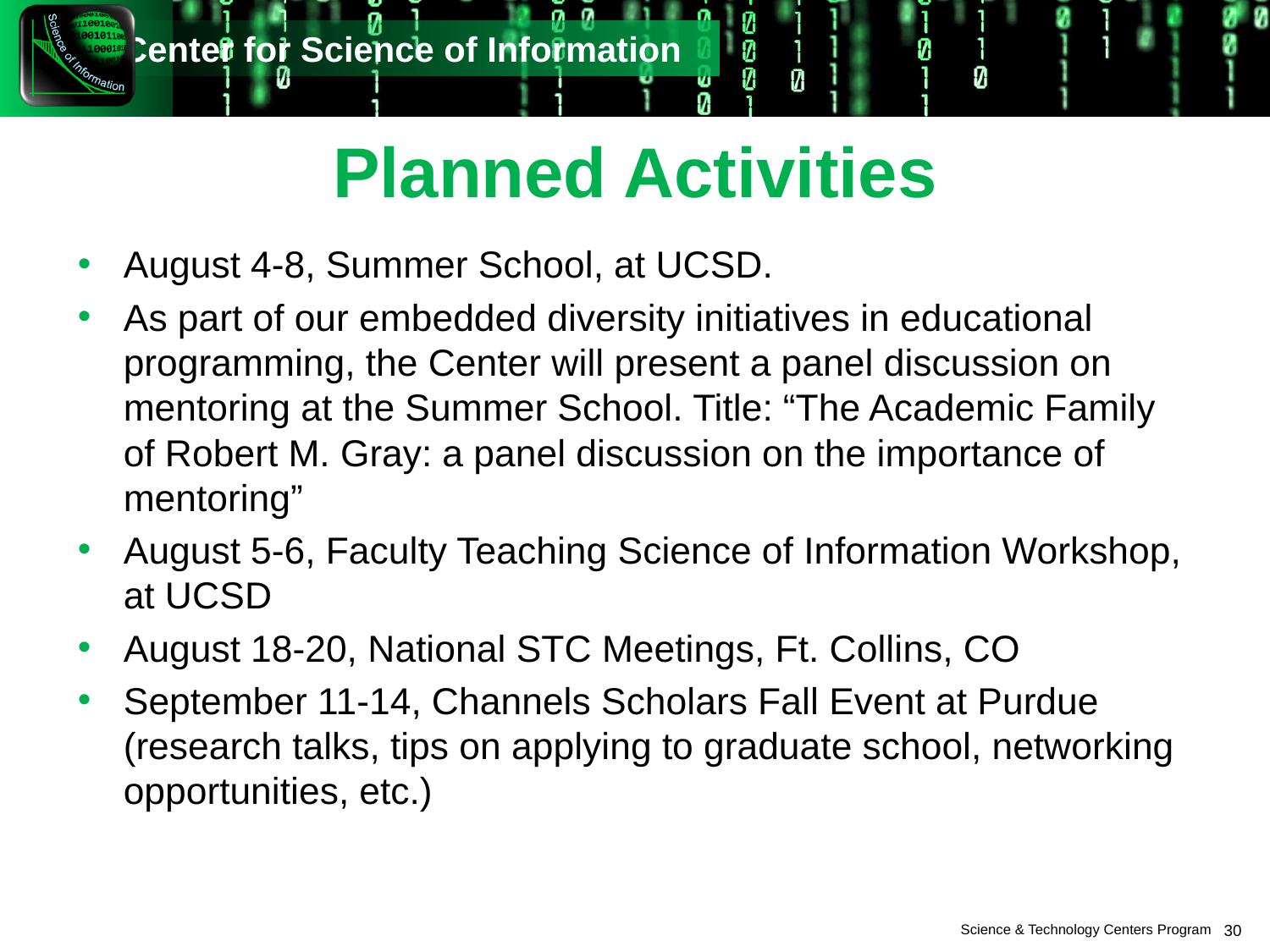

# Planned Activities
August 4-8, Summer School, at UCSD.
As part of our embedded diversity initiatives in educational programming, the Center will present a panel discussion on mentoring at the Summer School. Title: “The Academic Family of Robert M. Gray: a panel discussion on the importance of mentoring”
August 5-6, Faculty Teaching Science of Information Workshop, at UCSD
August 18-20, National STC Meetings, Ft. Collins, CO
September 11-14, Channels Scholars Fall Event at Purdue (research talks, tips on applying to graduate school, networking opportunities, etc.)

30